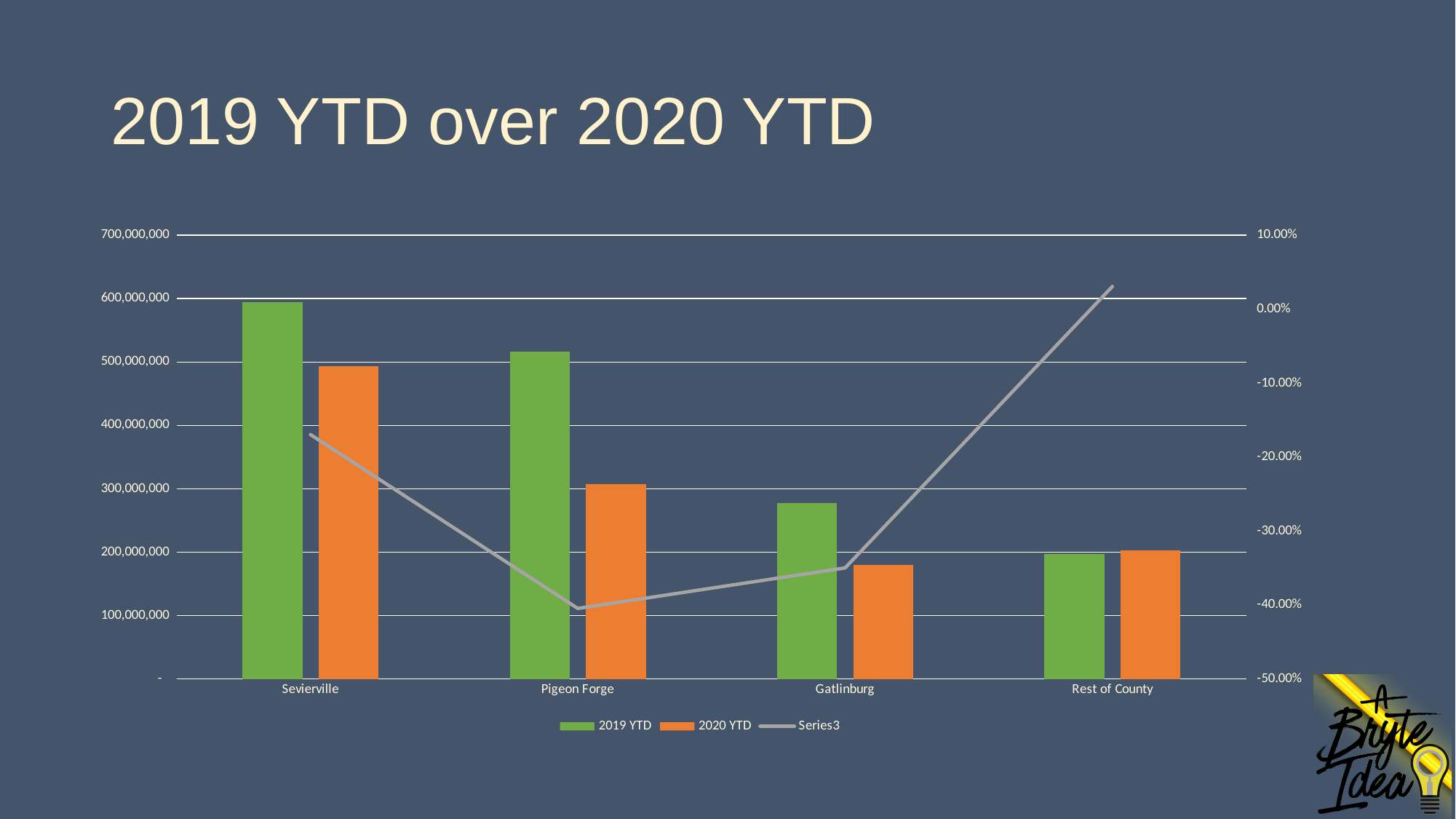

# 2019 YTD over 2020 YTD

### Chart

| Category |  |  |  |
|---|---|---|---|
| Sevierville | 594286380.4899999 | 493557150.53933984 | -0.16949611038975346 |
| Pigeon Forge | 515859272.1 | 307122455.71564627 | -0.4046390705252068 |
| Gatlinburg | 277475602.56 | 180388942.27615818 | -0.3498926009642533 |
| Rest of County | 196857297.95000002 | 202907647.4688558 | 0.030734697579728614 |